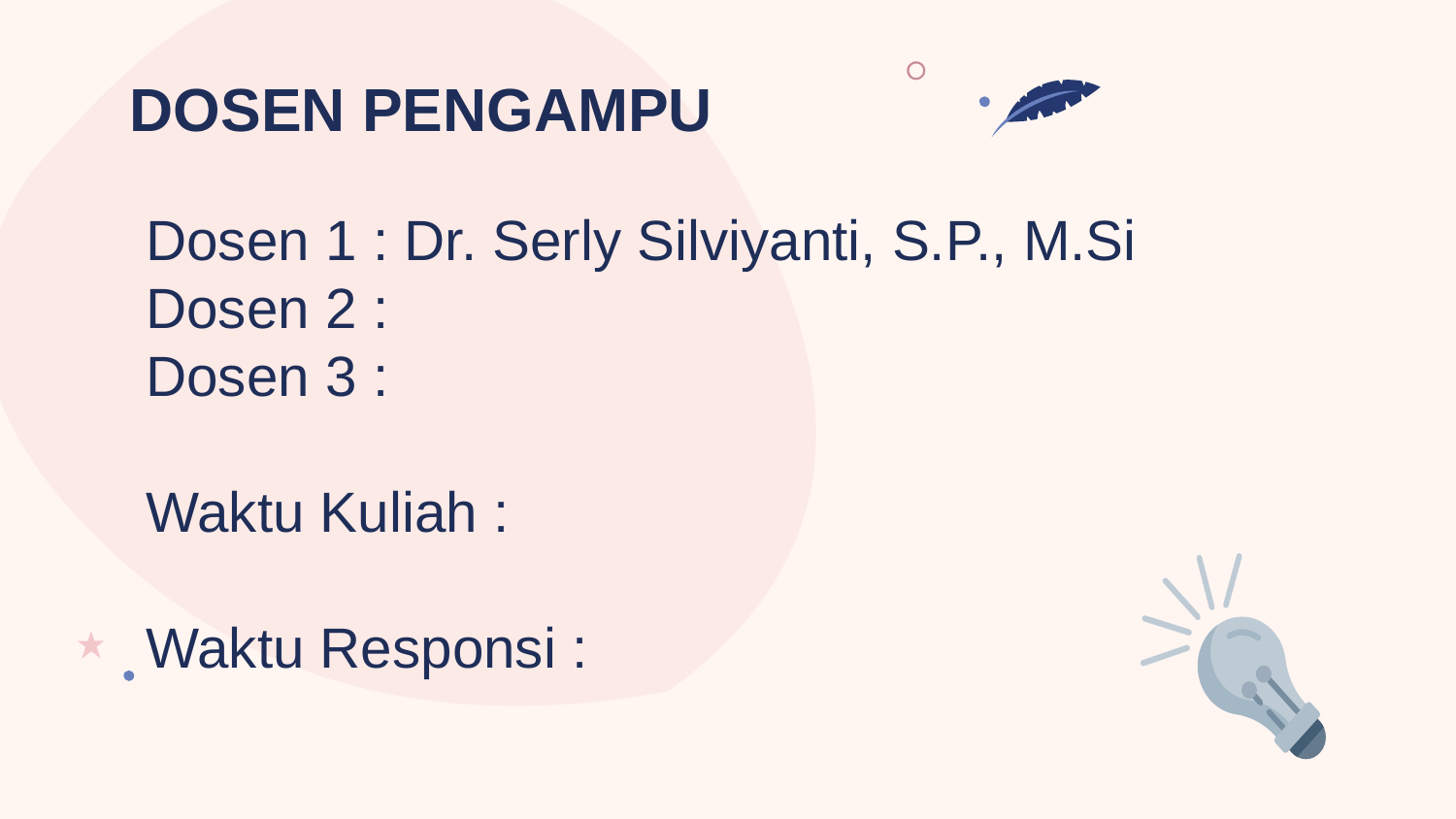

# DOSEN PENGAMPU
Dosen 1 : Dr. Serly Silviyanti, S.P., M.Si
Dosen 2 :
Dosen 3 :

Waktu Kuliah :

Waktu Responsi :